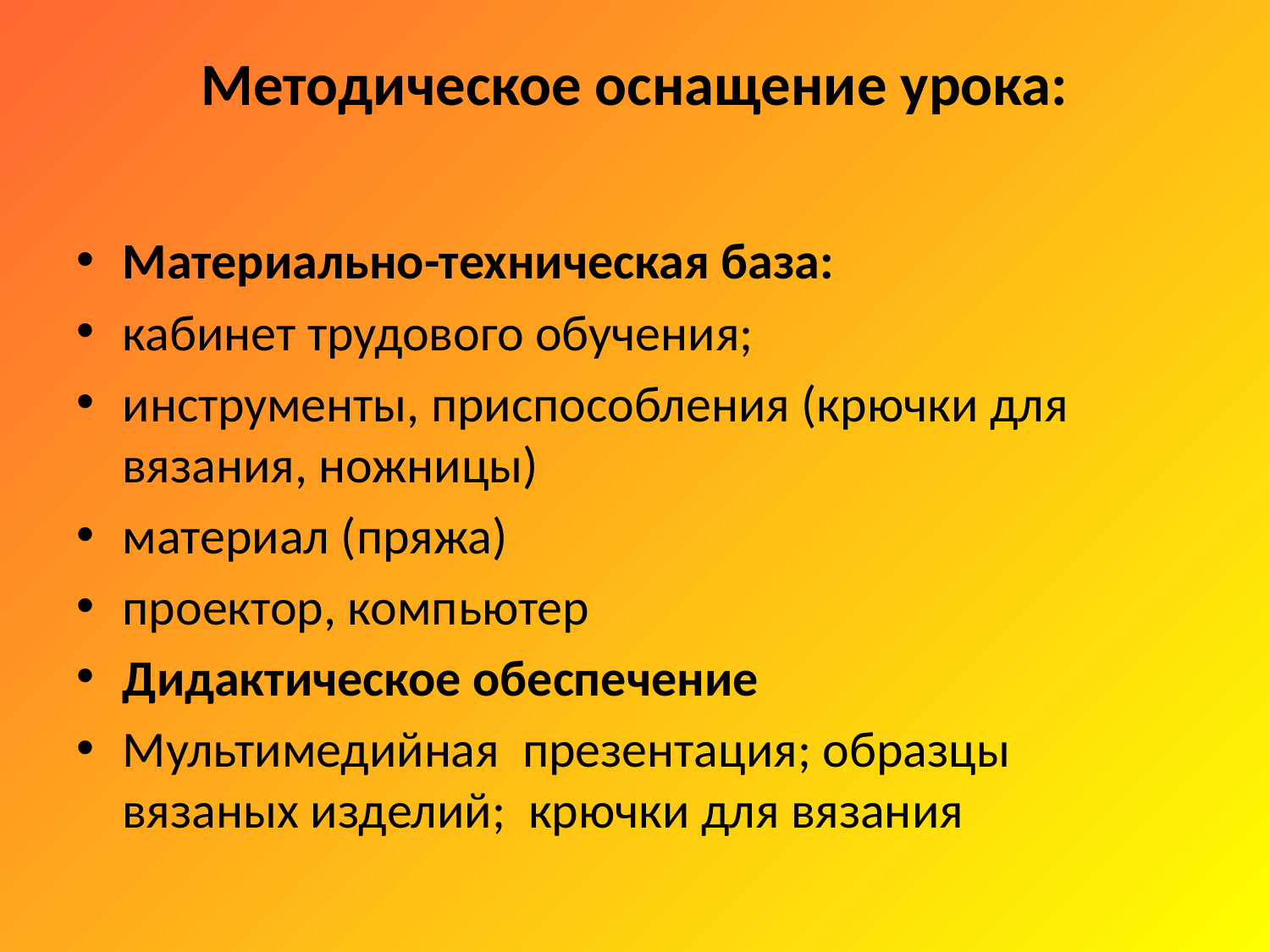

# Методическое оснащение урока:
Материально-техническая база:
кабинет трудового обучения;
инструменты, приспособления (крючки для вязания, ножницы)
материал (пряжа)
проектор, компьютер
Дидактическое обеспечение
Мультимедийная  презентация; образцы вязаных изделий;  крючки для вязания